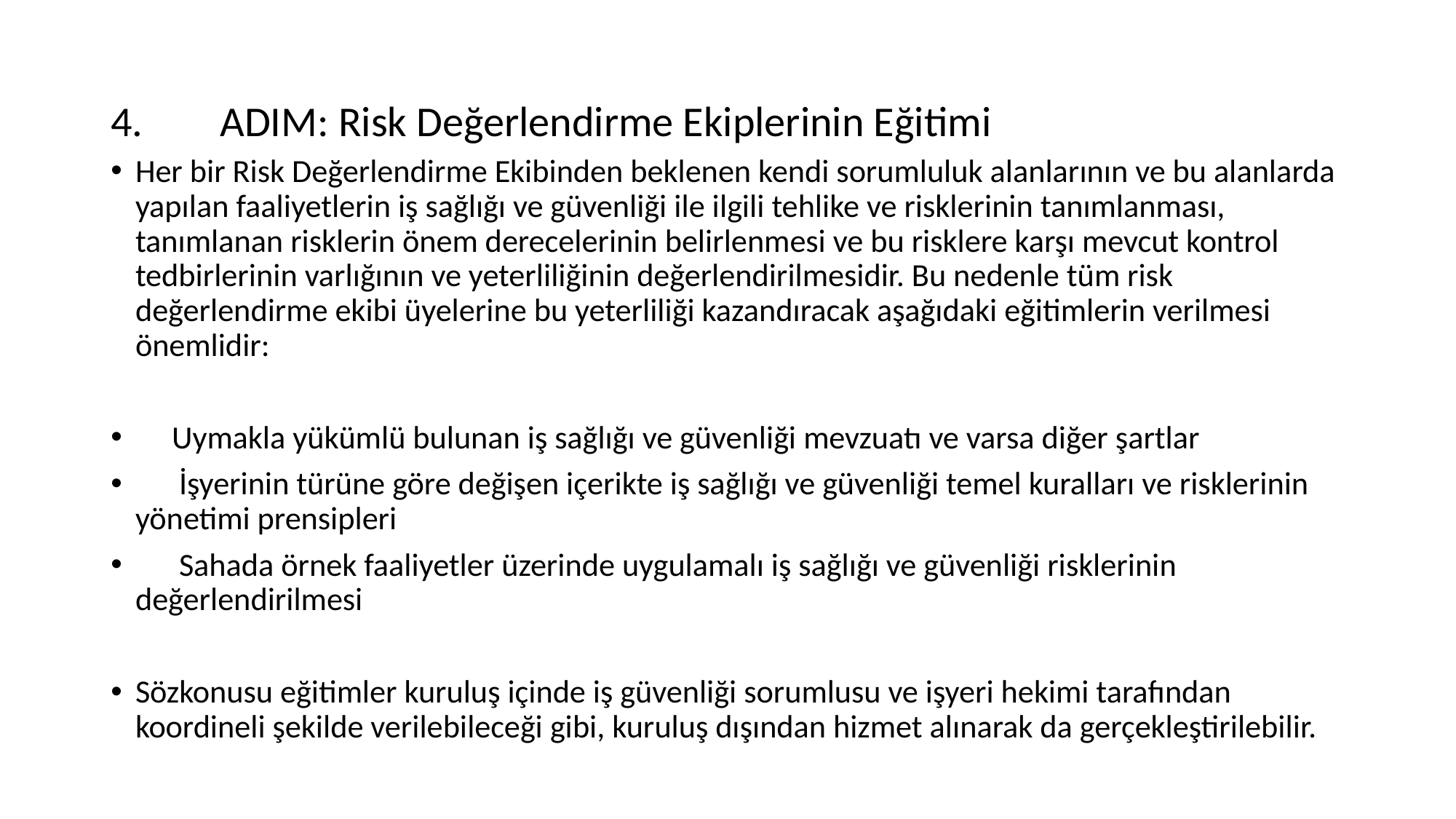

# 4.	ADIM: Risk Değerlendirme Ekiplerinin Eğitimi
Her bir Risk Değerlendirme Ekibinden beklenen kendi sorumluluk alanlarının ve bu alanlarda yapılan faaliyetlerin iş sağlığı ve güvenliği ile ilgili tehlike ve risklerinin tanımlanması, tanımlanan risklerin önem derecelerinin belirlenmesi ve bu risklere karşı mevcut kontrol tedbirlerinin varlığının ve yeterliliğinin değerlendirilmesidir. Bu nedenle tüm risk değerlendirme ekibi üyelerine bu yeterliliği kazandıracak aşağıdaki eğitimlerin verilmesi önemlidir:

     Uymakla yükümlü bulunan iş sağlığı ve güvenliği mevzuatı ve varsa diğer şartlar
      İşyerinin türüne göre değişen içerikte iş sağlığı ve güvenliği temel kuralları ve risklerinin yönetimi prensipleri
      Sahada örnek faaliyetler üzerinde uygulamalı iş sağlığı ve güvenliği risklerinin değerlendirilmesi

Sözkonusu eğitimler kuruluş içinde iş güvenliği sorumlusu ve işyeri hekimi tarafından koordineli şekilde verilebileceği gibi, kuruluş dışından hizmet alınarak da gerçekleştirilebilir.